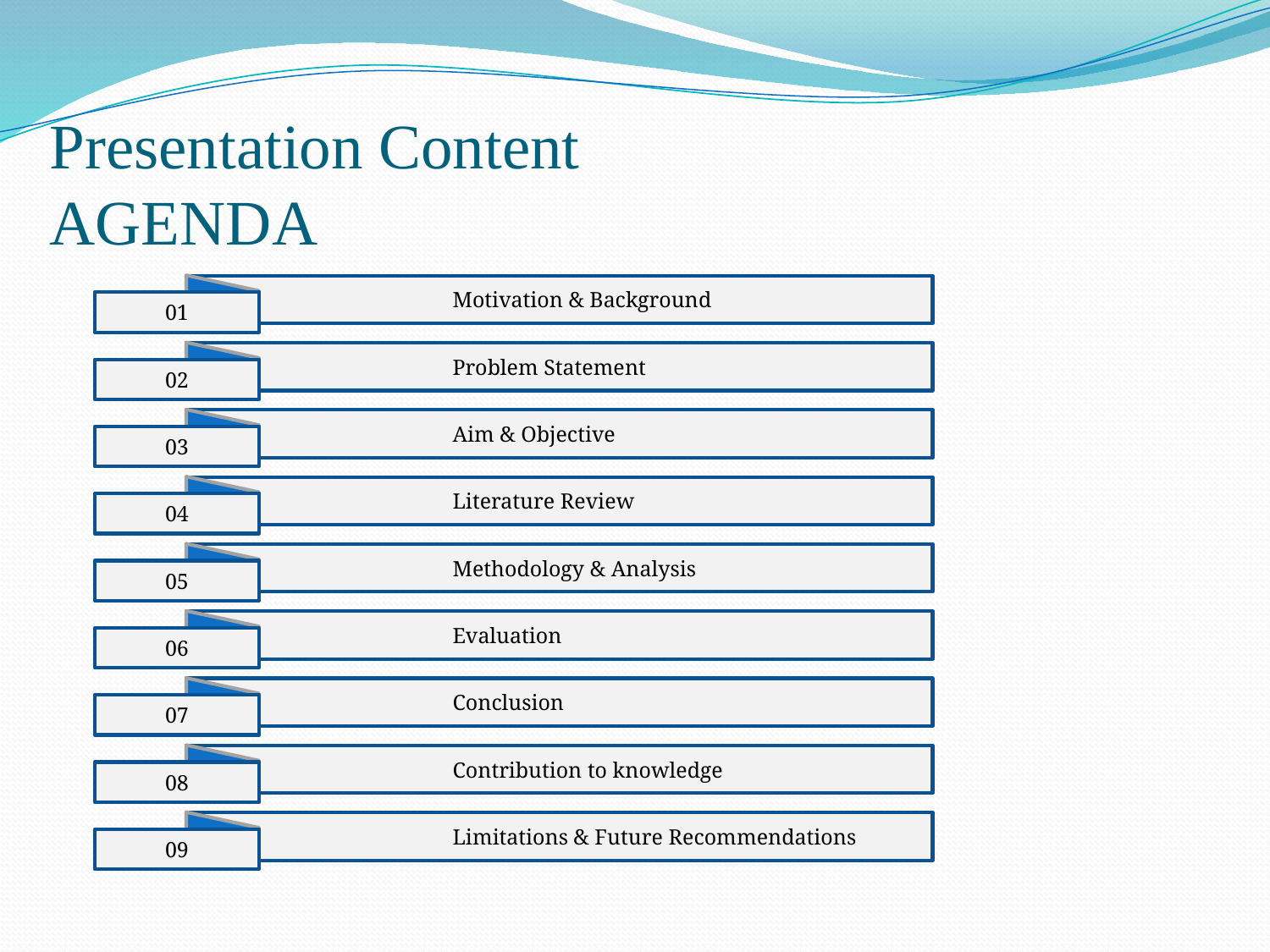

# Presentation Content AGENDA

	   	Motivation & Background
01

	   	Problem Statement
02

	   	Aim & Objective
03

	   	Literature Review
04

	   	Methodology & Analysis
05

	   	Evaluation
06

	   	Conclusion
07

	   	Contribution to knowledge
08

	   	Limitations & Future Recommendations
09